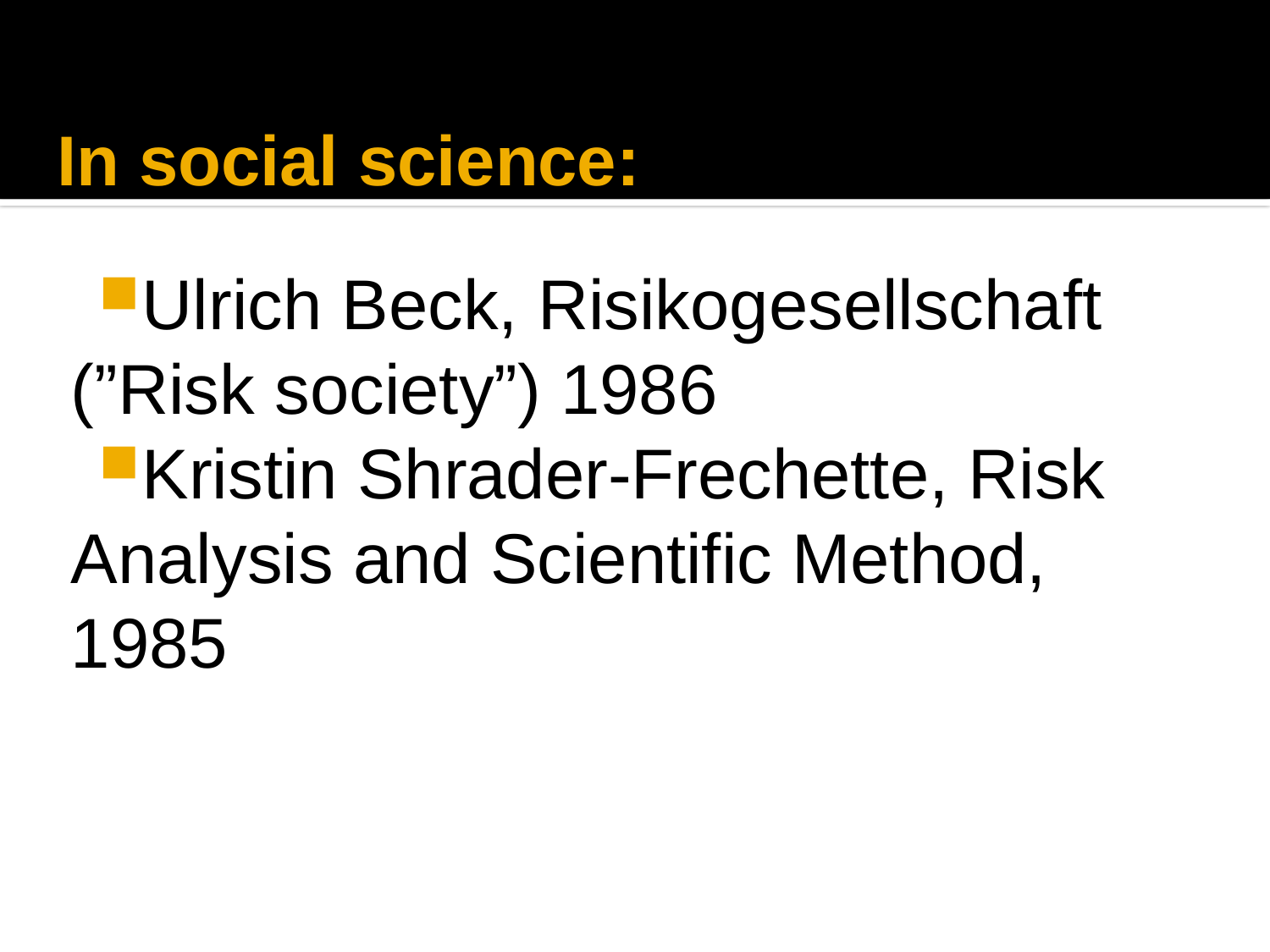

# In social science:
Ulrich Beck, Risikogesellschaft (”Risk society”) 1986
Kristin Shrader-Frechette, Risk Analysis and Scientific Method, 1985